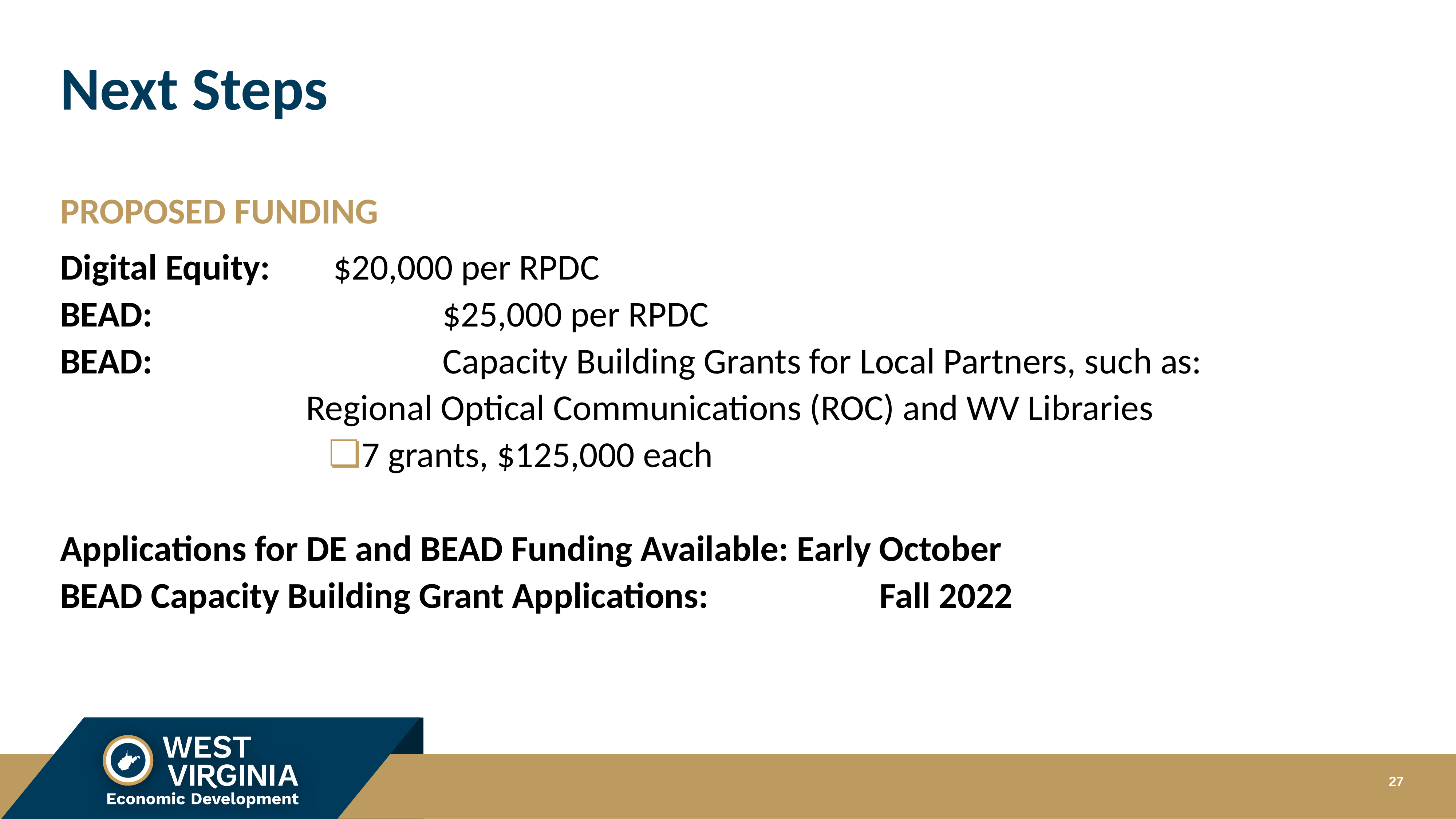

# Next Steps
PROPOSED FUNDING
Digital Equity: 	$20,000 per RPDC
BEAD: 						$25,000 per RPDC
BEAD: 						Capacity Building Grants for Local Partners, such as:
Regional Optical Communications (ROC) and WV Libraries
7 grants, $125,000 each

Applications for DE and BEAD Funding Available: Early October
BEAD Capacity Building Grant Applications:		 		Fall 2022
27